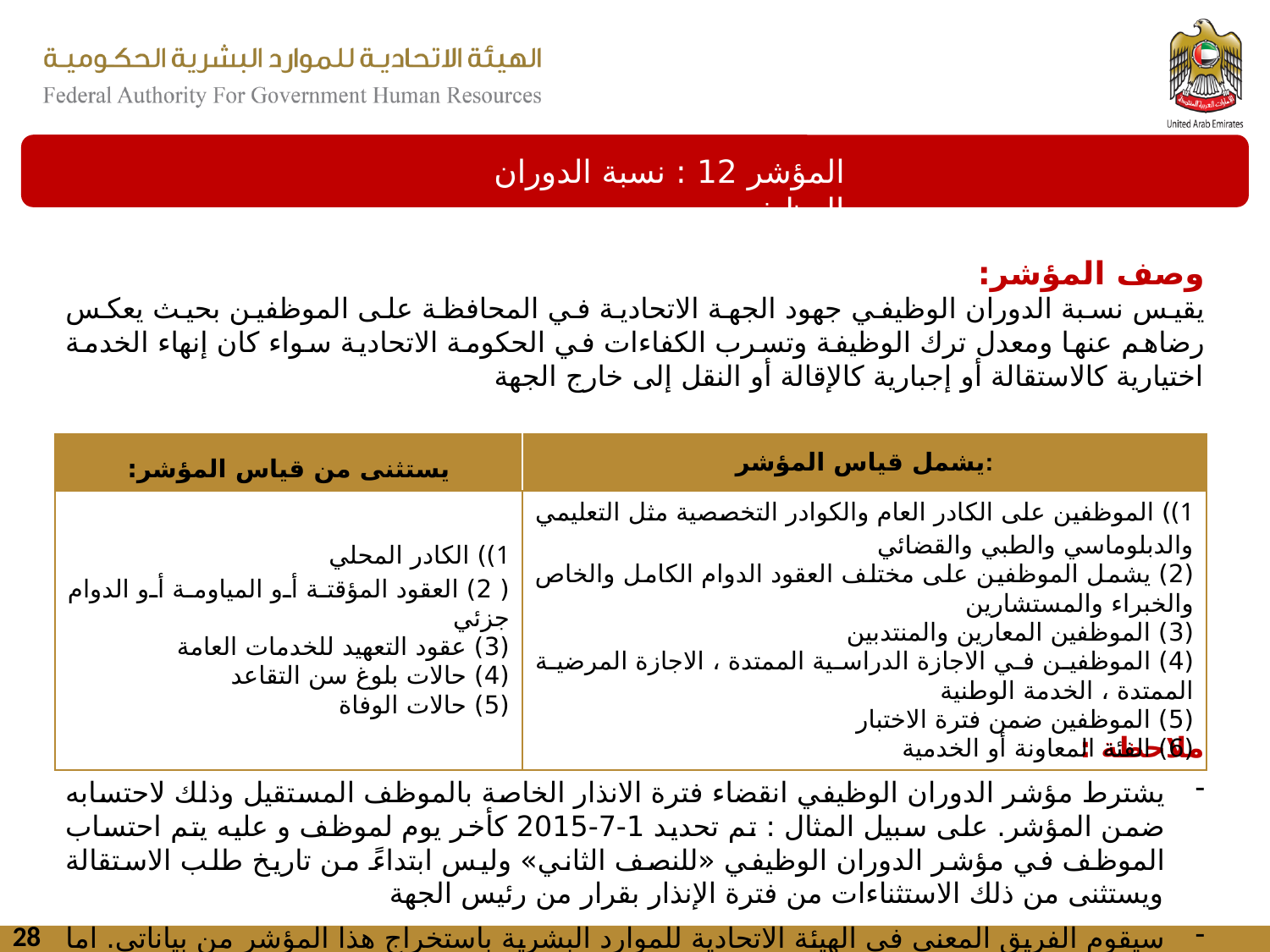

المؤشر 12 : نسبة الدوران الوظيفي
وصف المؤشر:
يقيس نسبة الدوران الوظيفي جهود الجهة الاتحادية في المحافظة على الموظفين بحيث يعكس رضاهم عنها ومعدل ترك الوظيفة وتسرب الكفاءات في الحكومة الاتحادية سواء كان إنهاء الخدمة اختيارية كالاستقالة أو إجبارية كالإقالة أو النقل إلى خارج الجهة

ملاحظة :

يشترط مؤشر الدوران الوظيفي انقضاء فترة الانذار الخاصة بالموظف المستقيل وذلك لاحتسابه ضمن المؤشر. على سبيل المثال : تم تحديد 1-7-2015 كأخر يوم لموظف و عليه يتم احتساب الموظف في مؤشر الدوران الوظيفي «للنصف الثاني» وليس ابتداءً من تاريخ طلب الاستقالة ويستثنى من ذلك الاستثناءات من فترة الإنذار بقرار من رئيس الجهة

سيقوم الفريق المعني في الهيئة الاتحادية للموارد البشرية باستخراج هذا المؤشر من بياناتي. اما بالنسبة للجهات التي لا تتوفر بياناتها في بياناتي فسوف يتم استخراج البيانات من خلال  انظمة الربط الإلكتروني .
| يستثنى من قياس المؤشر: | يشمل قياس المؤشر: |
| --- | --- |
| 1)) الكادر المحلي ( 2) العقود المؤقتة أو المياومة أو الدوام جزئي (3) عقود التعهيد للخدمات العامة (4) حالات بلوغ سن التقاعد (5) حالات الوفاة | 1)) الموظفين على الكادر العام والكوادر التخصصية مثل التعليمي والدبلوماسي والطبي والقضائي (2) يشمل الموظفين على مختلف العقود الدوام الكامل والخاص والخبراء والمستشارين (3) الموظفين المعارين والمنتدبين (4) الموظفين في الاجازة الدراسية الممتدة ، الاجازة المرضية الممتدة ، الخدمة الوطنية (5) الموظفين ضمن فترة الاختبار (6) الفئة المعاونة أو الخدمية |
28